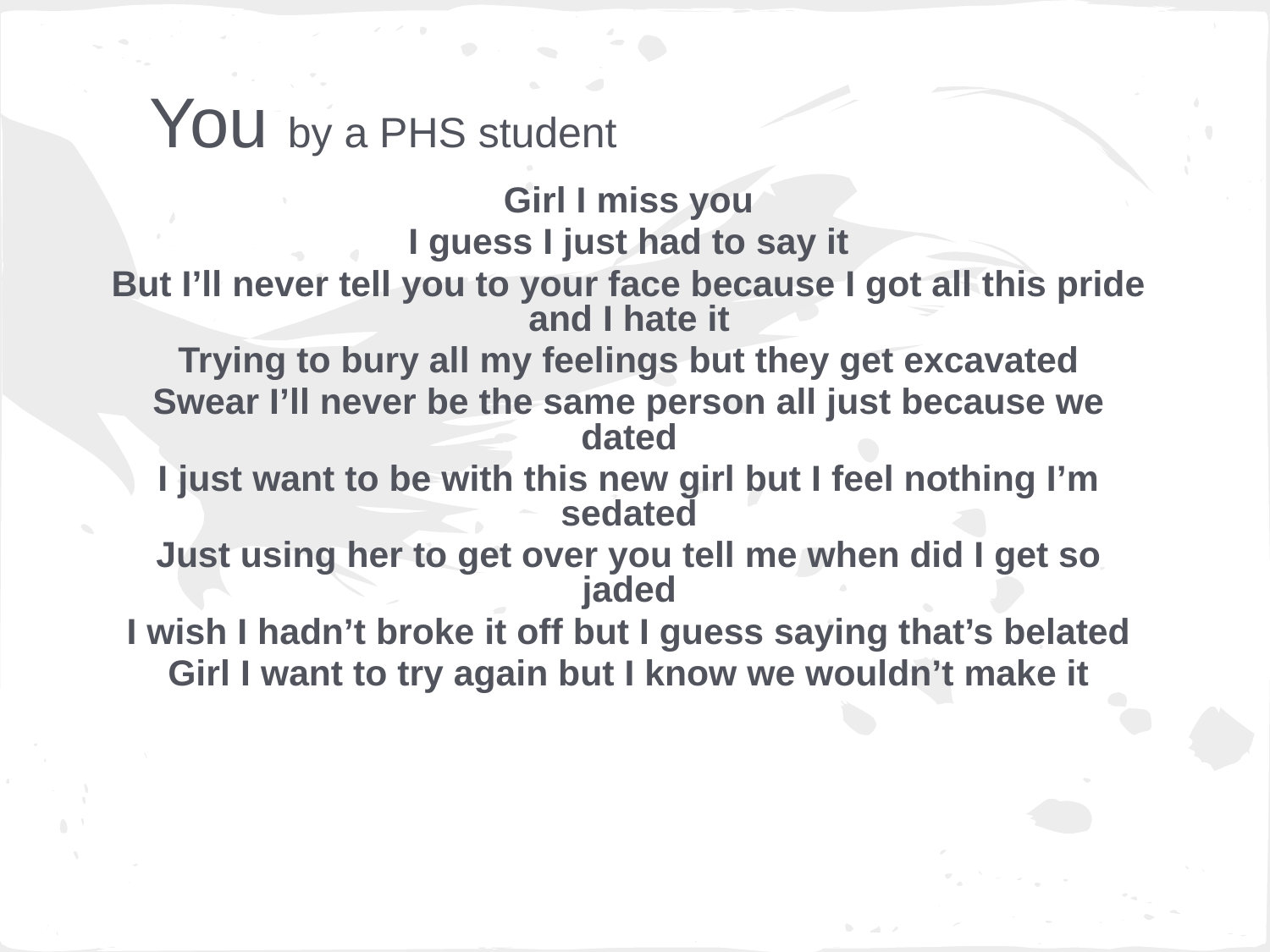

# You by a PHS student
Girl I miss you
I guess I just had to say it
But I’ll never tell you to your face because I got all this pride and I hate it
Trying to bury all my feelings but they get excavated
Swear I’ll never be the same person all just because we dated
I just want to be with this new girl but I feel nothing I’m sedated
Just using her to get over you tell me when did I get so jaded
I wish I hadn’t broke it off but I guess saying that’s belated
Girl I want to try again but I know we wouldn’t make it